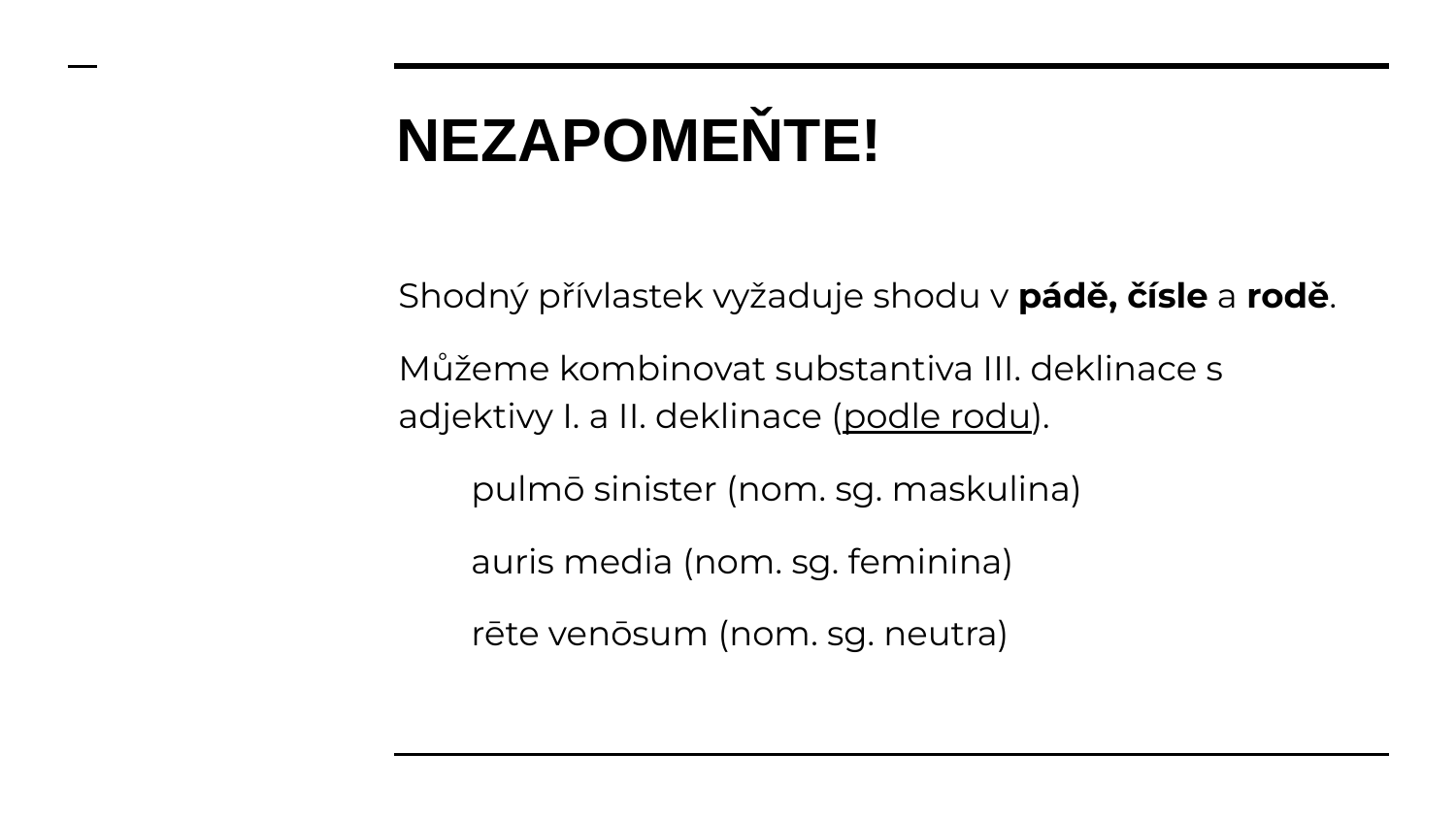

# NEZAPOMEŇTE!
Shodný přívlastek vyžaduje shodu v pádě, čísle a rodě.
Můžeme kombinovat substantiva III. deklinace s adjektivy I. a II. deklinace (podle rodu).
pulmō sinister (nom. sg. maskulina)
auris media (nom. sg. feminina)
rēte venōsum (nom. sg. neutra)